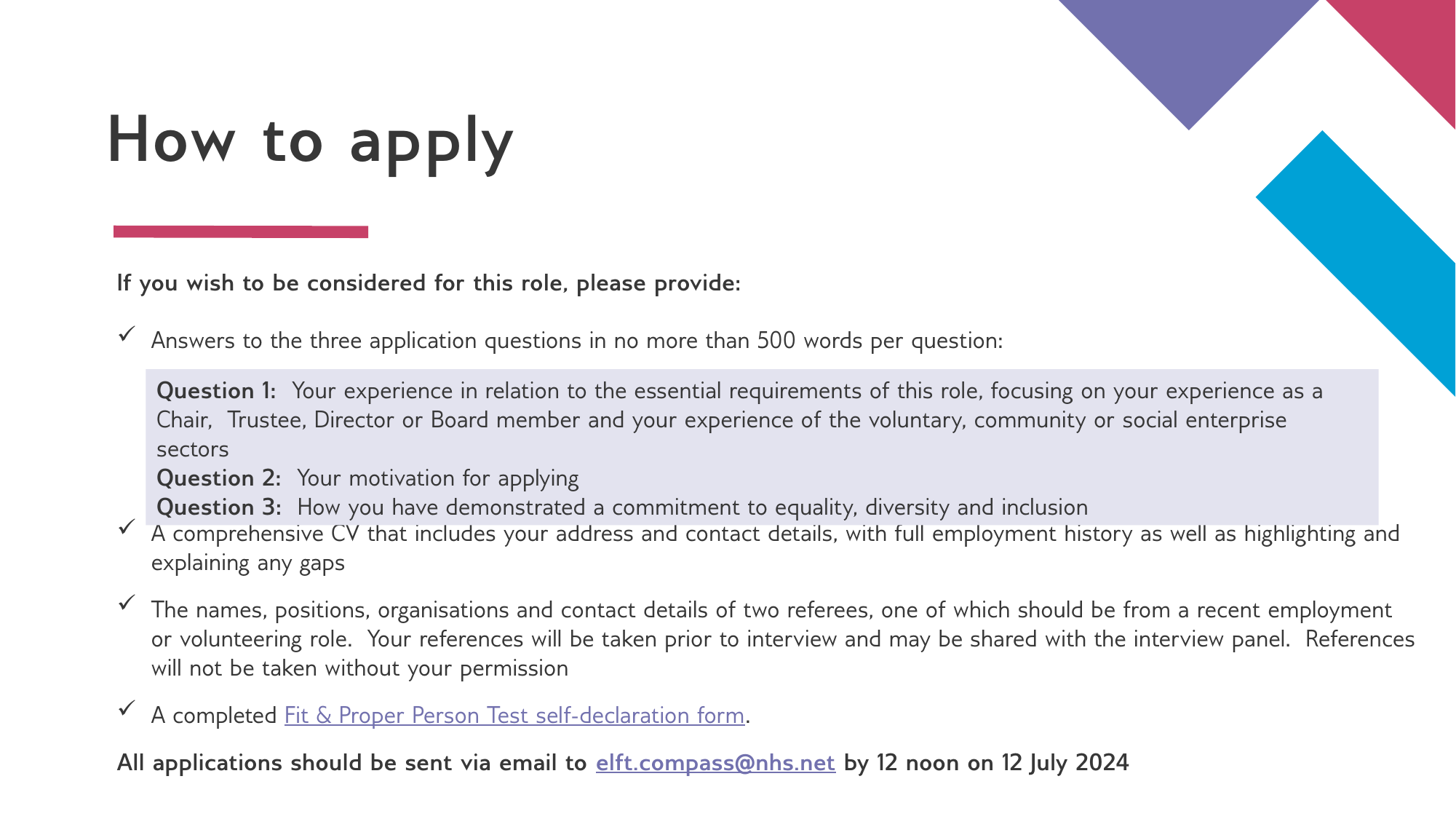

# How to apply
If you wish to be considered for this role, please provide:

Answers to the three application questions in no more than 500 words per question:

A comprehensive CV that includes your address and contact details, with full employment history as well as highlighting and explaining any gaps

The names, positions, organisations and contact details of two referees, one of which should be from a recent employment or volunteering role.  Your references will be taken prior to interview and may be shared with the interview panel.  References will not be taken without your permission

A completed Fit & Proper Person Test self-declaration form.

All applications should be sent via email to elft.compass@nhs.net by 12 noon on 12 July 2024

Question 1:  Your experience in relation to the essential requirements of this role, focusing on your experience as a Chair,  Trustee, Director or Board member and your experience of the voluntary, community or social enterprise sectors
Question 2:  Your motivation for applying
Question 3:  How you have demonstrated a commitment to equality, diversity and inclusion